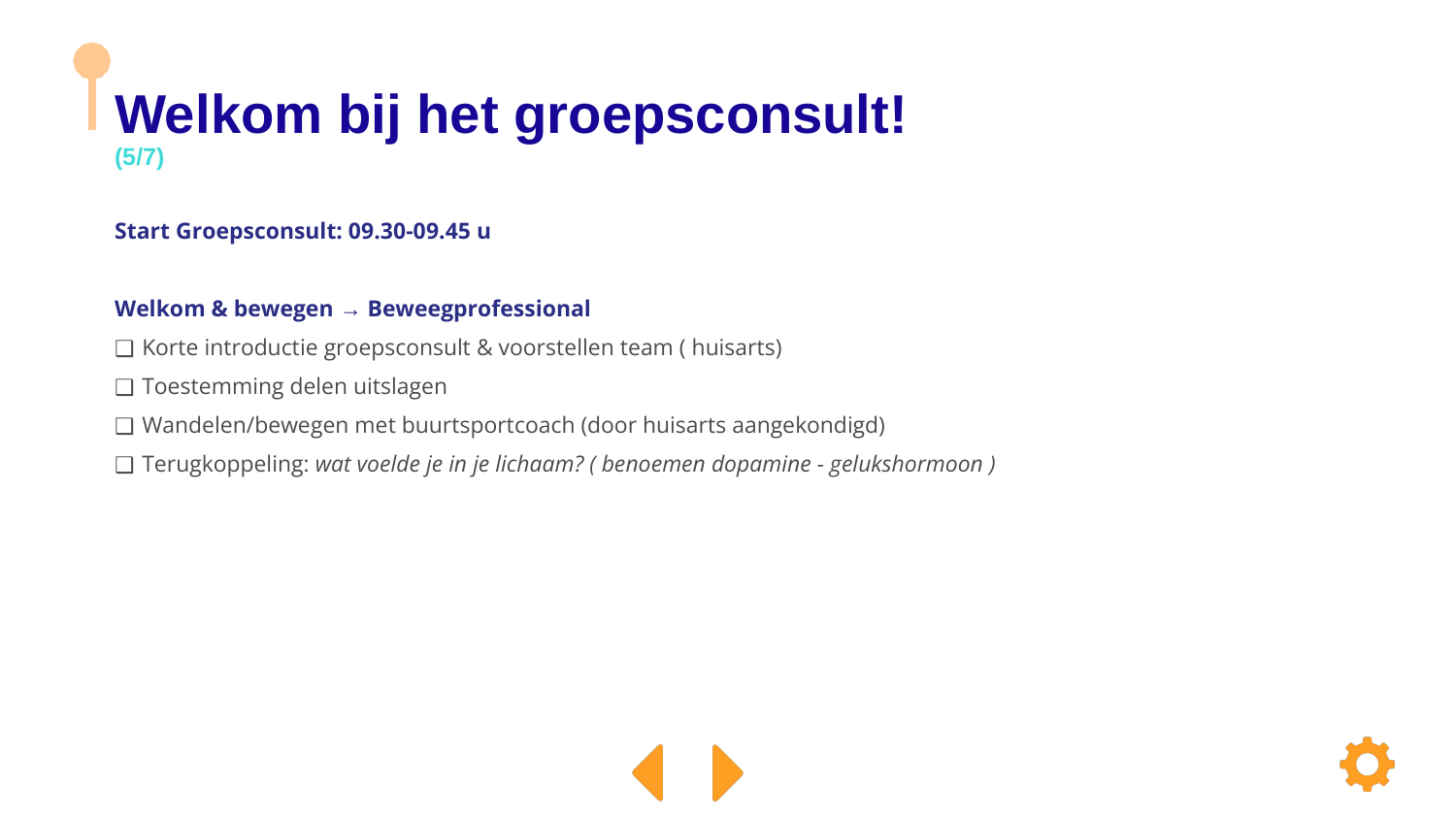

# Welkom bij het groepsconsult! (5/7)
Start Groepsconsult: 09.30-09.45 u

Welkom & bewegen → Beweegprofessional
Korte introductie groepsconsult & voorstellen team ( huisarts)
Toestemming delen uitslagen
Wandelen/bewegen met buurtsportcoach (door huisarts aangekondigd)
Terugkoppeling: wat voelde je in je lichaam? ( benoemen dopamine - gelukshormoon )